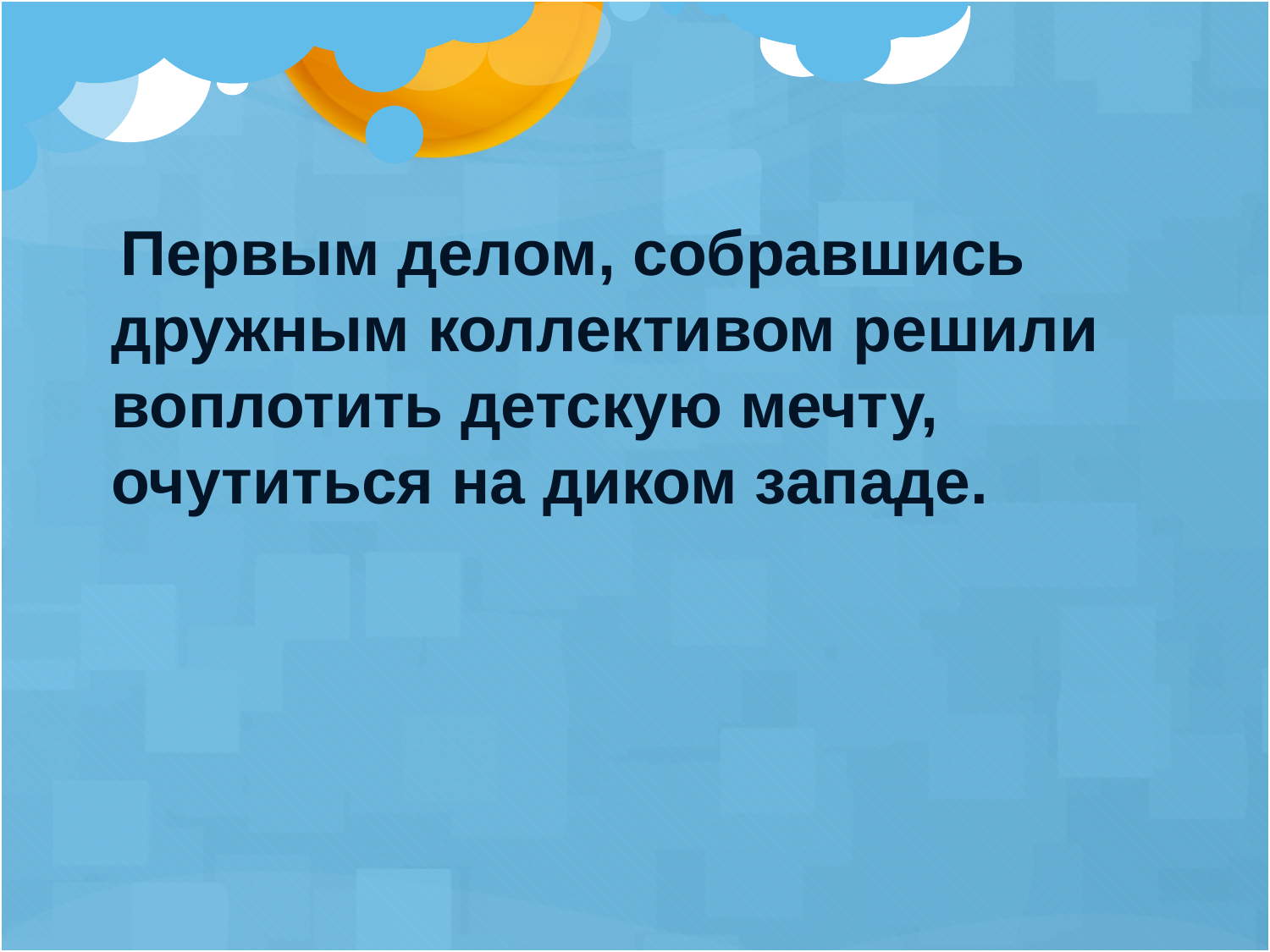

Первым делом, собравшись дружным коллективом решили воплотить детскую мечту, очутиться на диком западе.